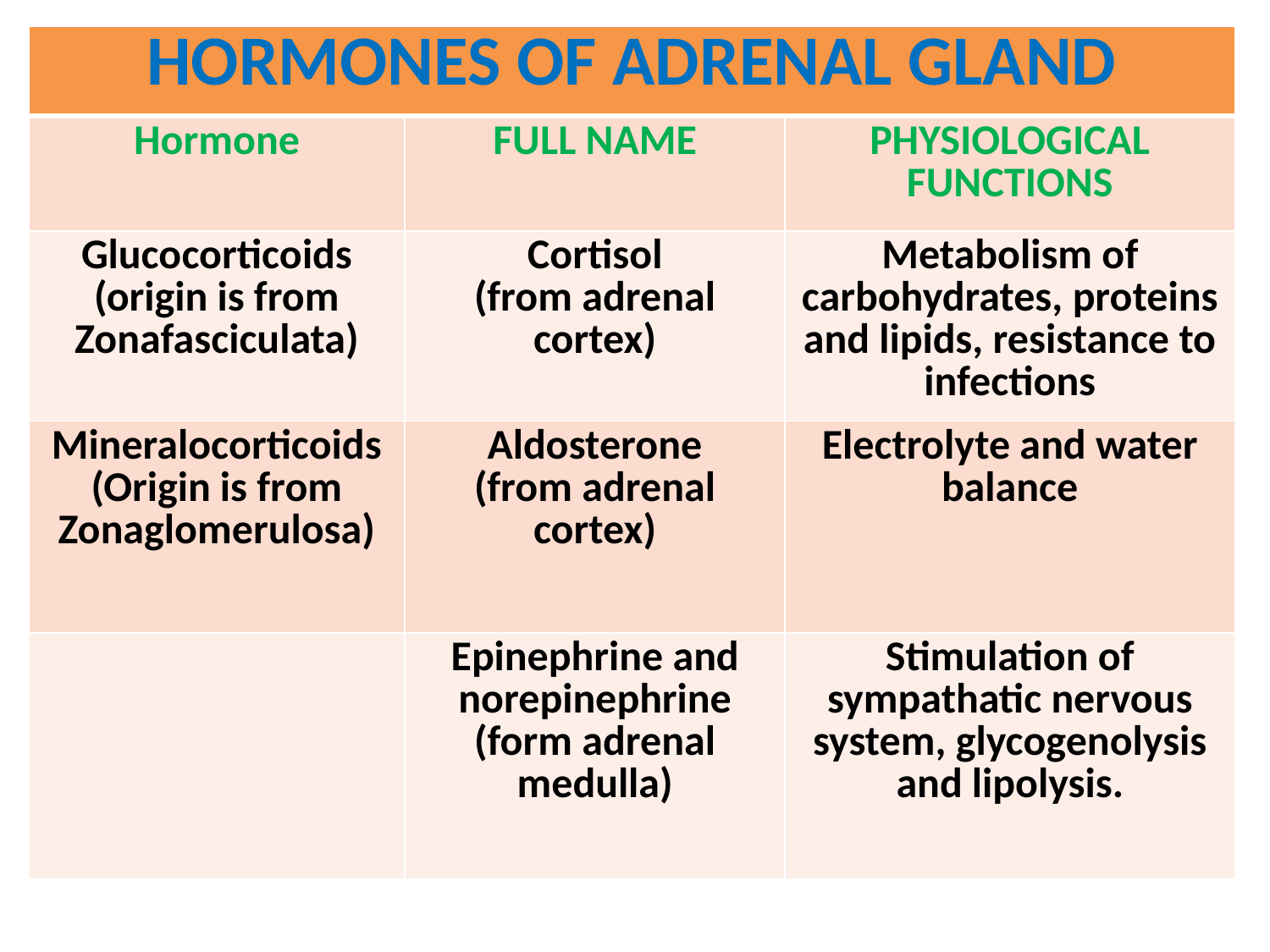

| HORMONES OF ADRENAL GLAND |  |  |
| --- | --- | --- |
| Hormone | FULL NAME | PHYSIOLOGICAL FUNCTIONS |
| Glucocorticoids (origin is from Zonafasciculata) | Cortisol (from adrenal cortex) | Metabolism of carbohydrates, proteins and lipids, resistance to infections |
| Mineralocorticoids (Origin is from Zonaglomerulosa) | Aldosterone (from adrenal cortex) | Electrolyte and water balance |
|  | Epinephrine and norepinephrine (form adrenal medulla) | Stimulation of sympathatic nervous system, glycogenolysis and lipolysis. |